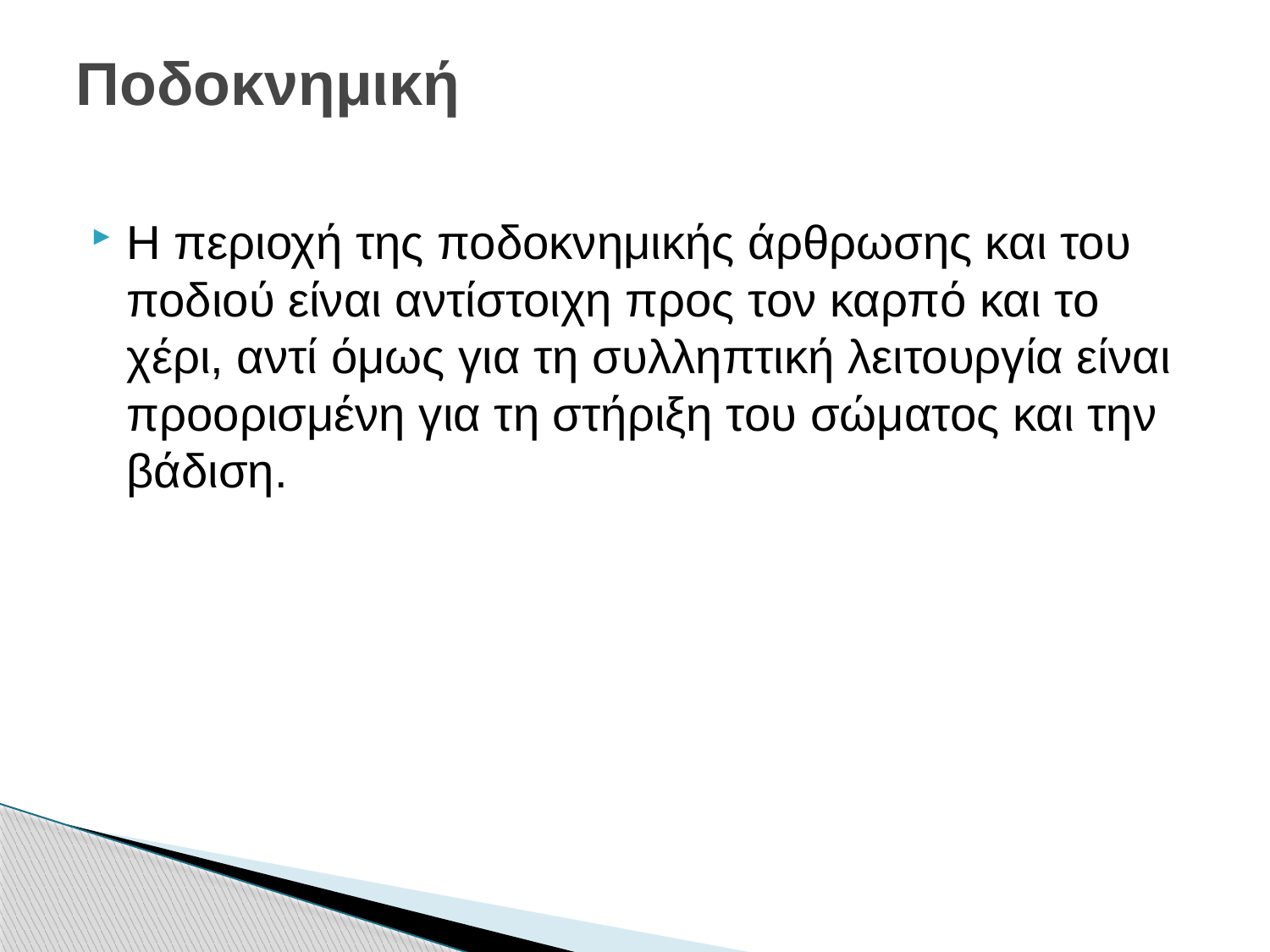

# Ποδοκνημική
Η περιοχή της ποδοκνημικής άρθρωσης και του ποδιού είναι αντίστοιχη προς τον καρπό και το χέρι, αντί όμως για τη συλληπτική λειτουργία είναι προορισμένη για τη στήριξη του σώματος και την βάδιση.